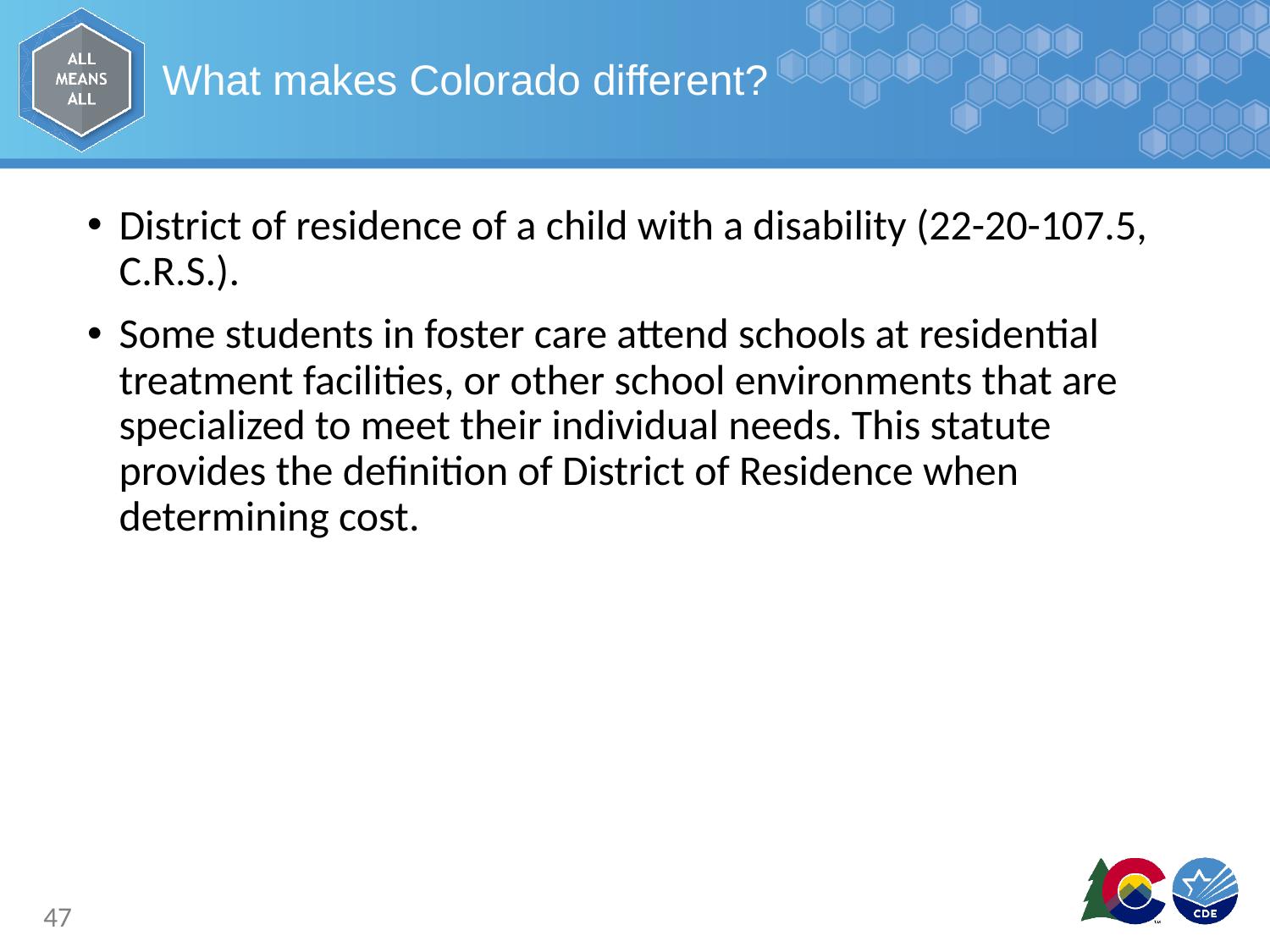

# What makes Colorado different?
District of residence of a child with a disability (22-20-107.5, C.R.S.).
Some students in foster care attend schools at residential treatment facilities, or other school environments that are specialized to meet their individual needs. This statute provides the definition of District of Residence when determining cost.
47